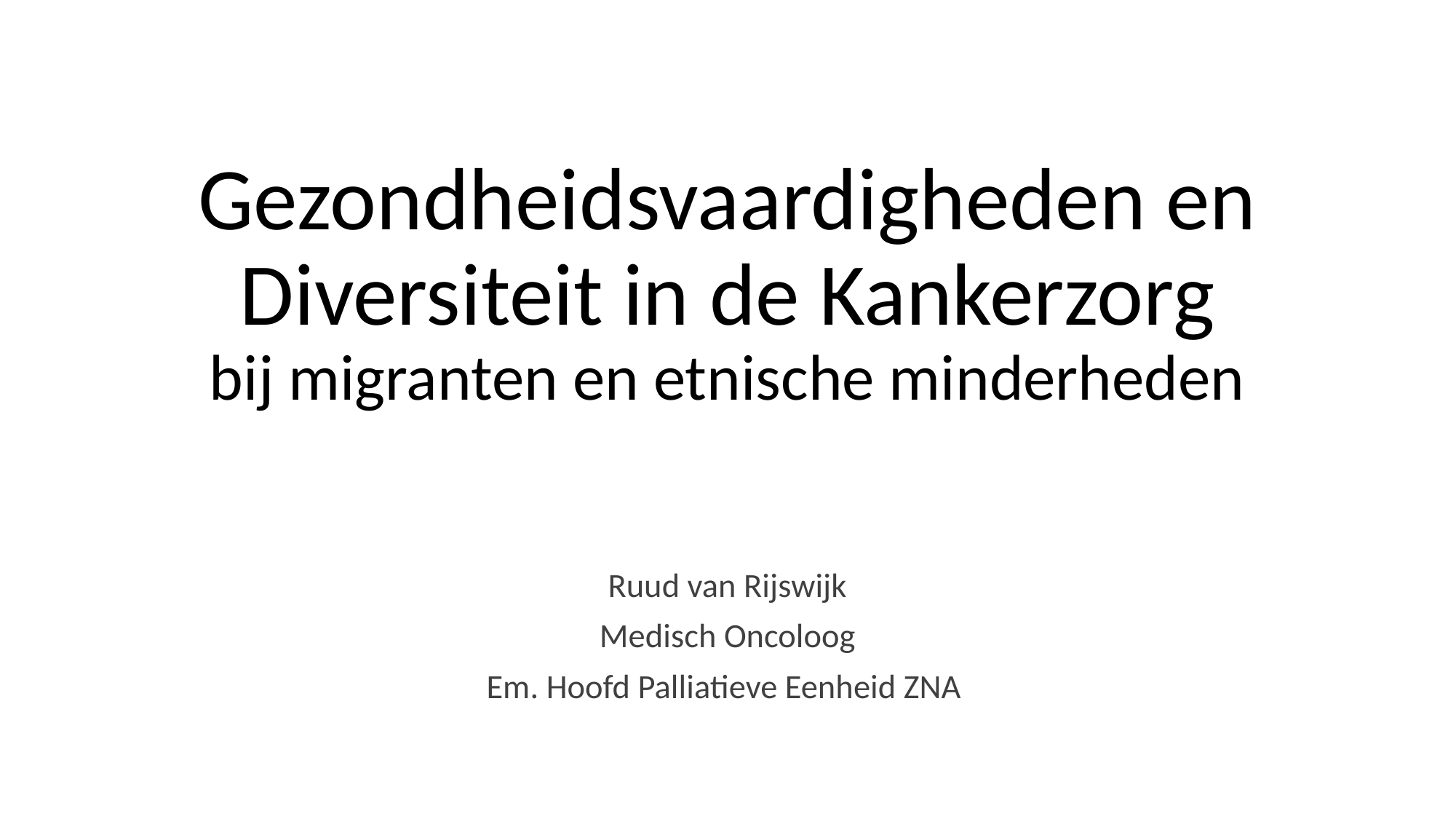

# Gezondheidsvaardigheden en Diversiteit in de Kankerzorg bij migranten en etnische minderheden
Ruud van Rijswijk
Medisch Oncoloog
Em. Hoofd Palliatieve Eenheid ZNA